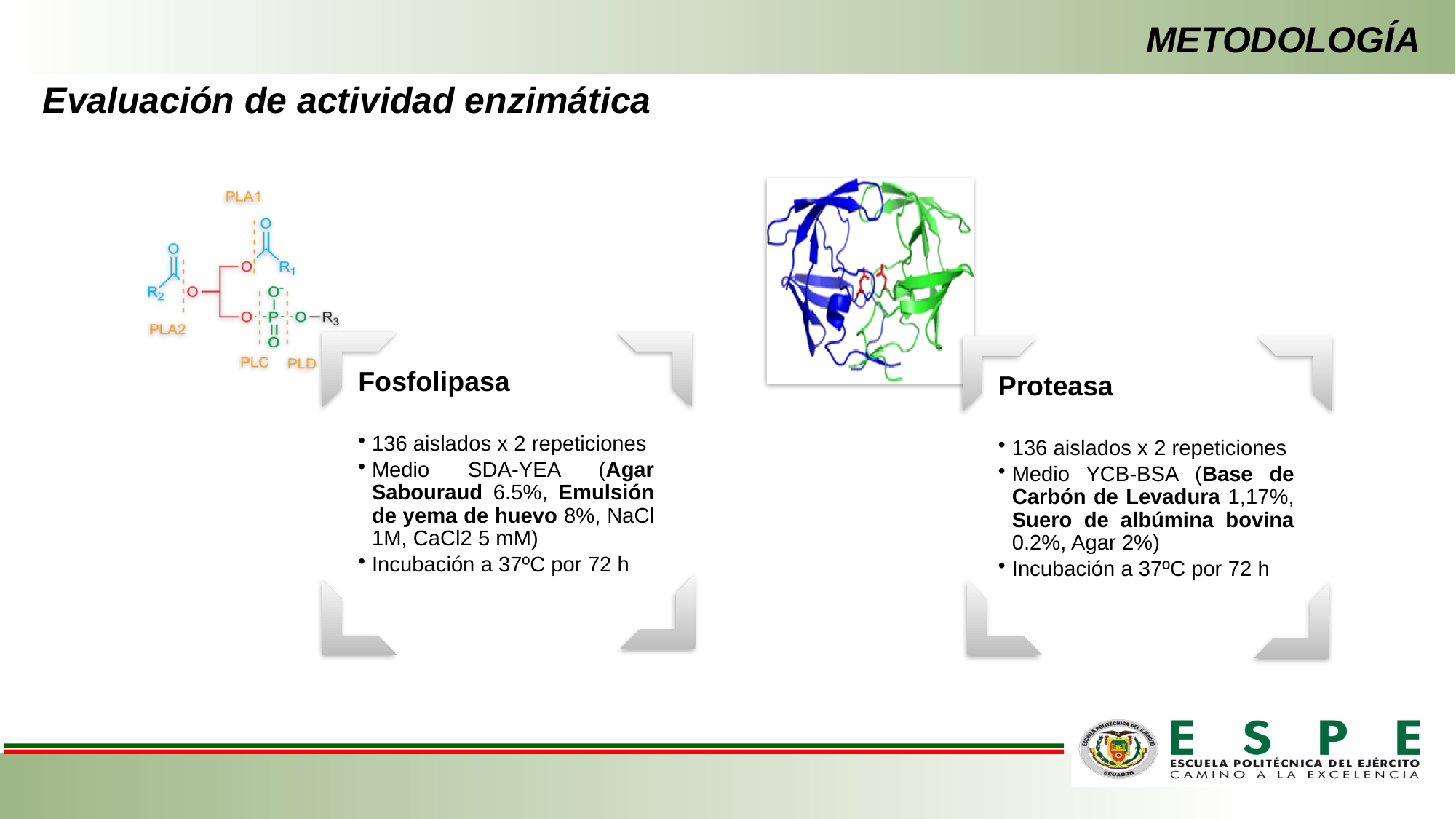

METODOLOGÍA
Evaluación de actividad enzimática
Fosfolipasa

136 aislados x 2 repeticiones
Medio SDA-YEA (Agar Sabouraud 6.5%, Emulsión de yema de huevo 8%, NaCl 1M, CaCl2 5 mM)
Incubación a 37ºC por 72 h
Proteasa

136 aislados x 2 repeticiones
Medio YCB-BSA (Base de Carbón de Levadura 1,17%, Suero de albúmina bovina 0.2%, Agar 2%)
Incubación a 37ºC por 72 h